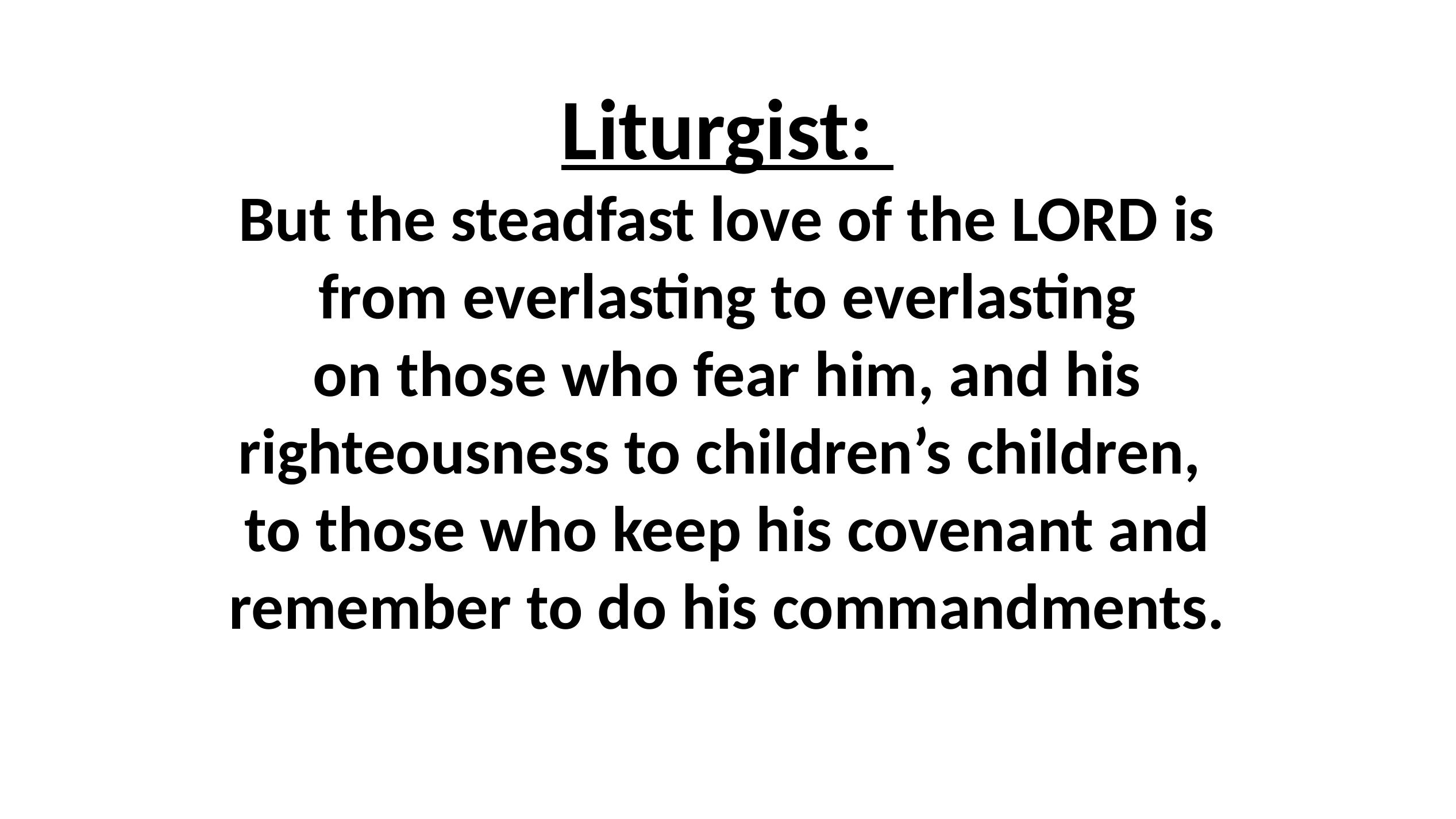

# Liturgist: But the steadfast love of the LORD is from everlasting to everlasting on those who fear him, and his righteousness to children’s children, to those who keep his covenant and remember to do his commandments.